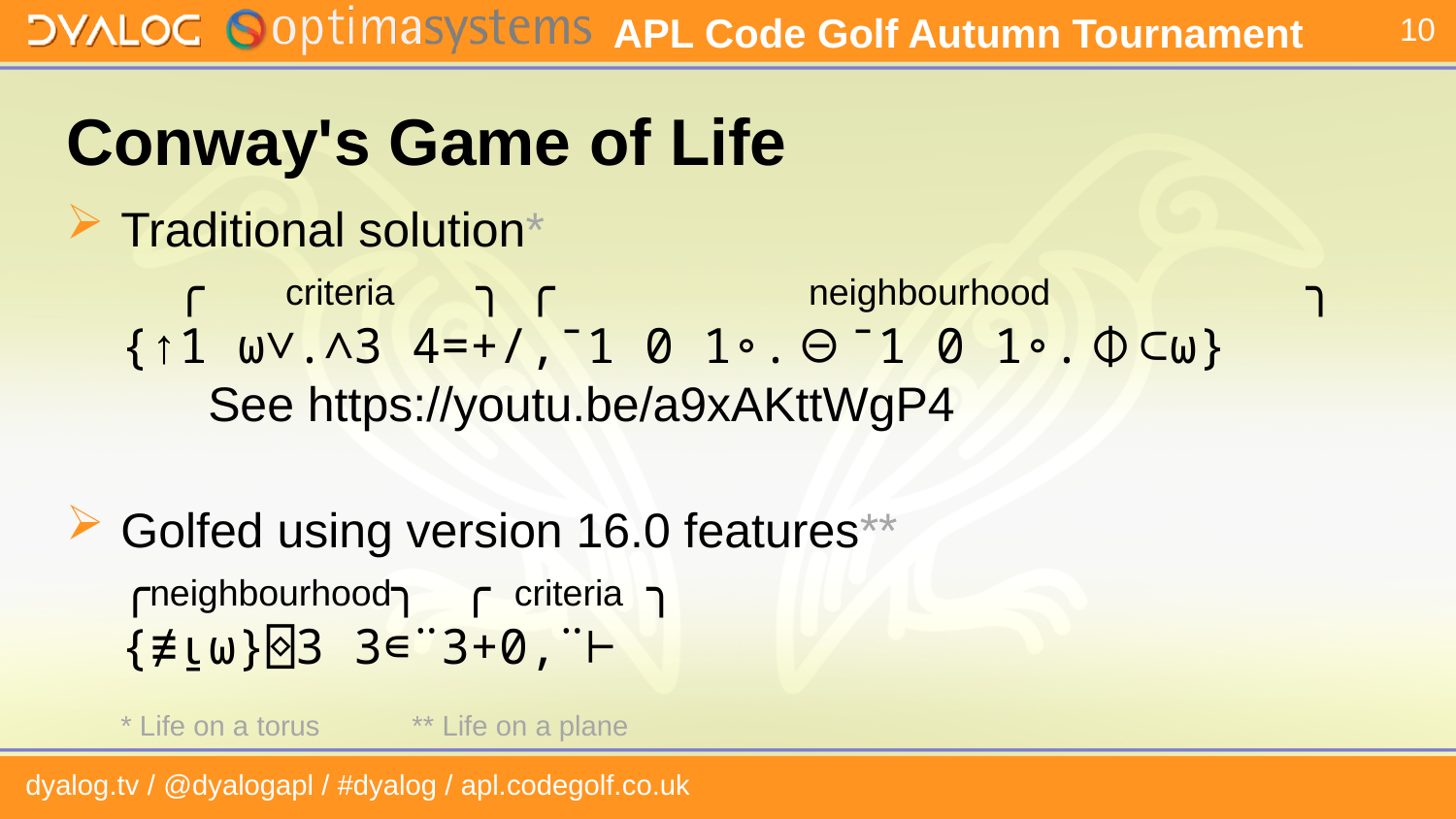

# Conway's Game of Life
Traditional solution*
    ╭        criteria        ╮  ╭                         neighbourhood                         ╮
{↑1 ⍵∨.∧3 4=+/,¯1 0 1∘.⊖¯1 0 1∘.⌽⊂⍵}
   See https://youtu.be/a9xAKttWgP4
Golfed using version 16.0 features**
╭neighbourhood╮   ╭  criteria  ╮
{≢⍸⍵}⌺3 3∊¨3+0,¨⊢
* Life on a torus	** Life on a plane